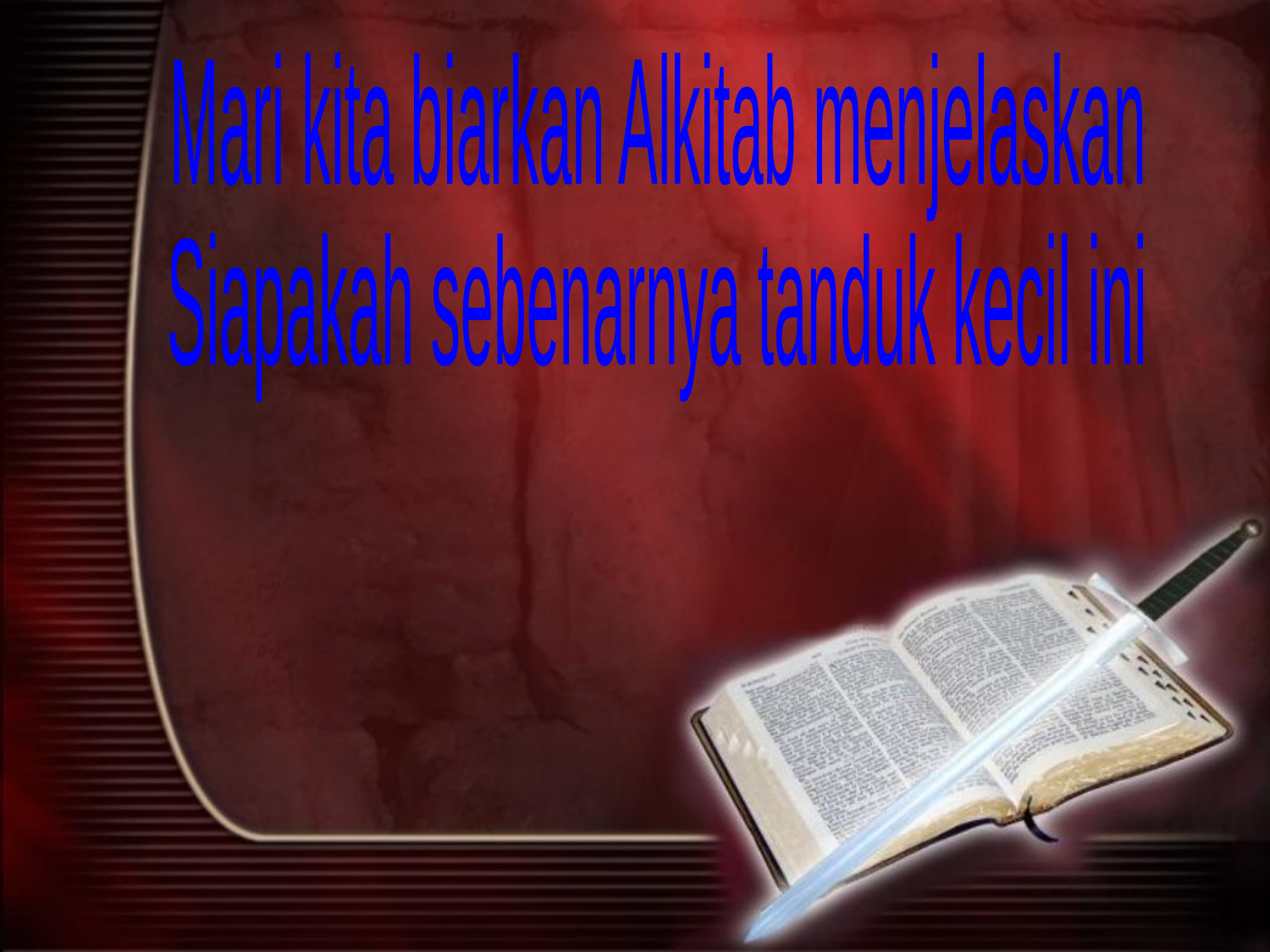

Mari kita biarkan Alkitab menjelaskan
Siapakah sebenarnya tanduk kecil ini